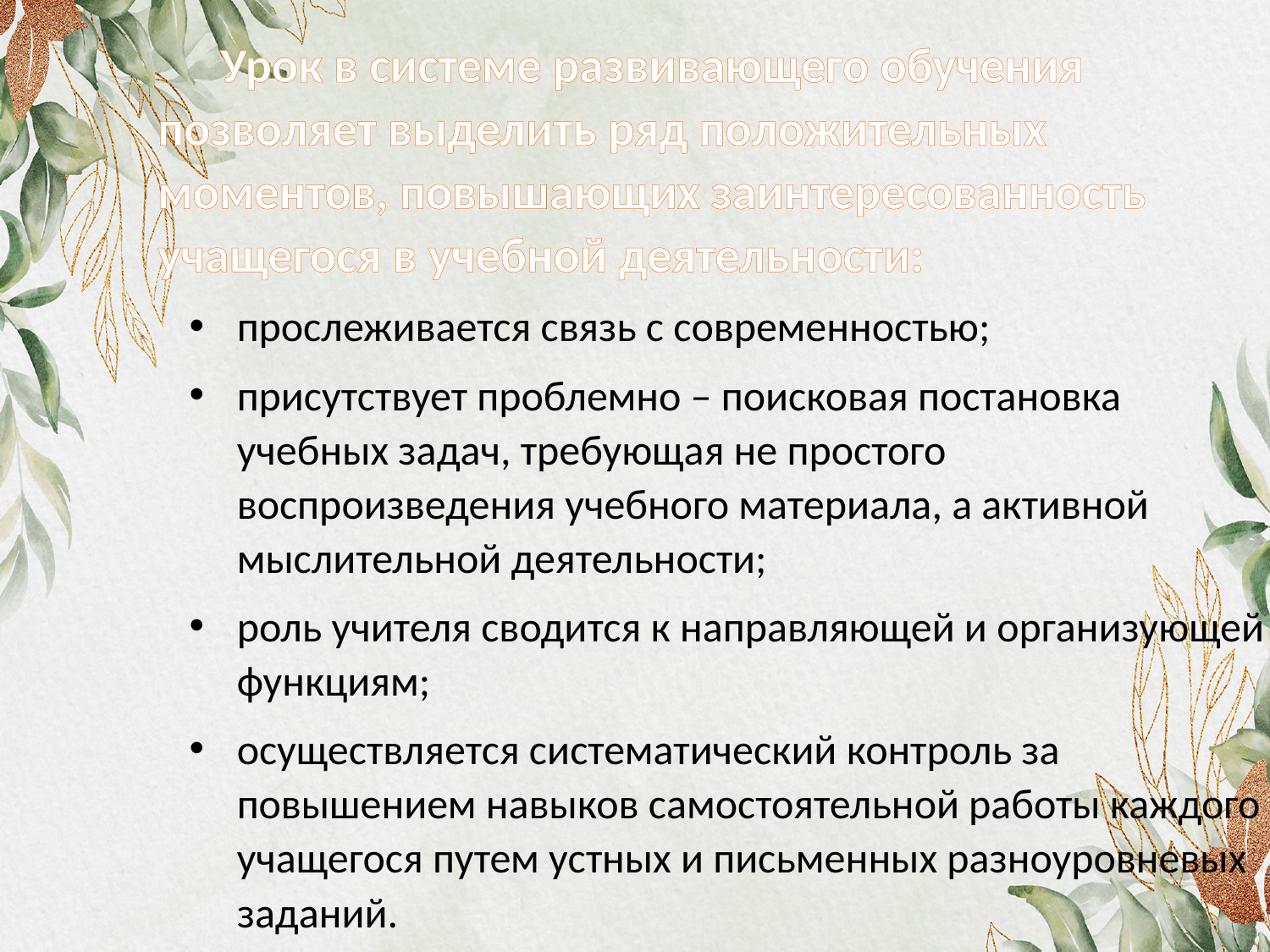

Урок в системе развивающего обучения позволяет выделить ряд положительных моментов, повышающих заинтересованность учащегося в учебной деятельности:
прослеживается связь с современностью;
присутствует проблемно – поисковая постановка учебных задач, требующая не простого воспроизведения учебного материала, а активной мыслительной деятельности;
роль учителя сводится к направляющей и организующей функциям;
осуществляется систематический контроль за повышением навыков самостоятельной работы каждого учащегося путем устных и письменных разноуровневых заданий.